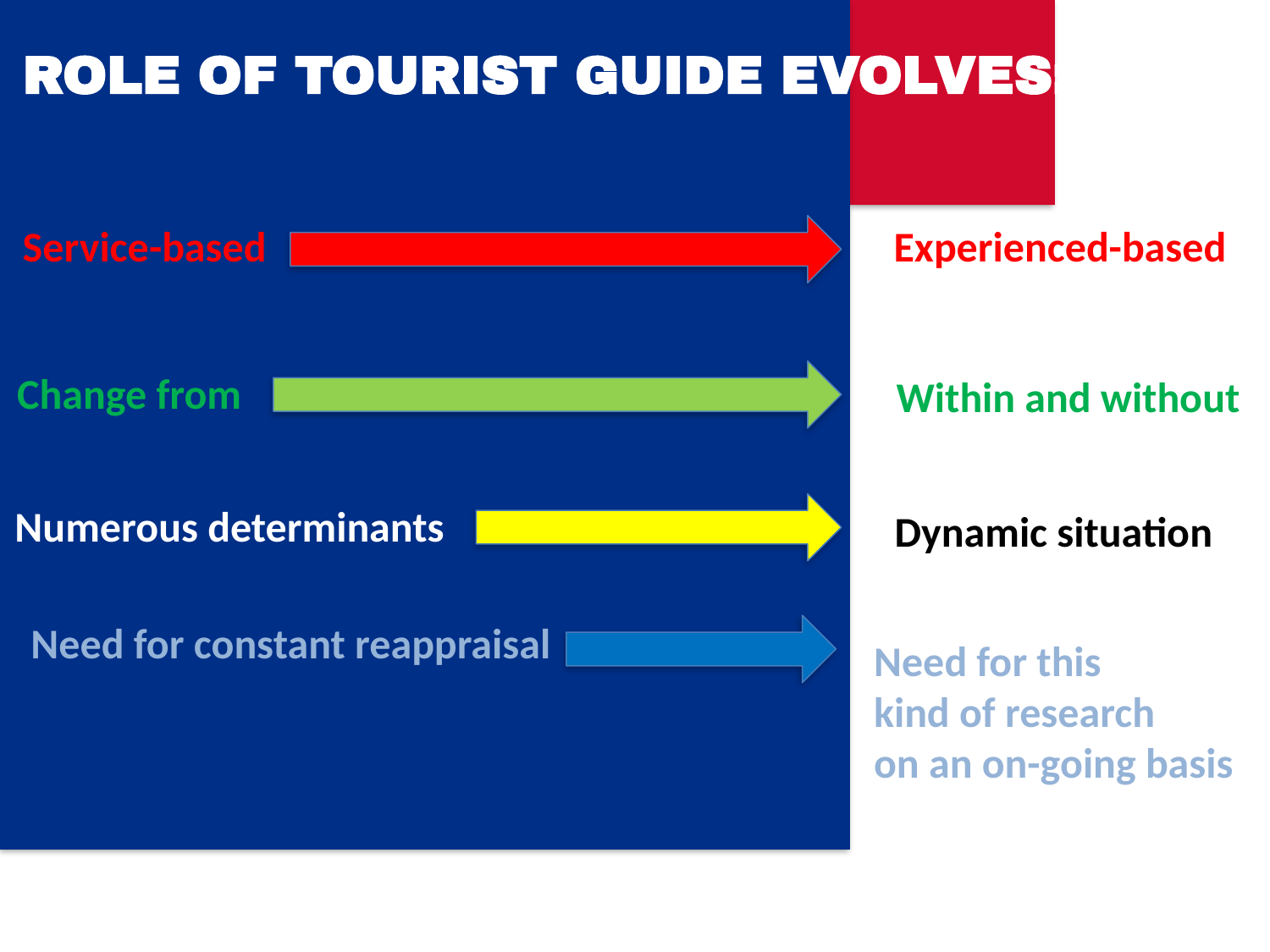

ROLE OF TOURIST GUIDE EVOLVES:
Service-based
Experienced-based

Change from

Within and without
Numerous determinants

Dynamic situation
Need for constant reappraisal

Need for this
kind of research
on an on-going basis